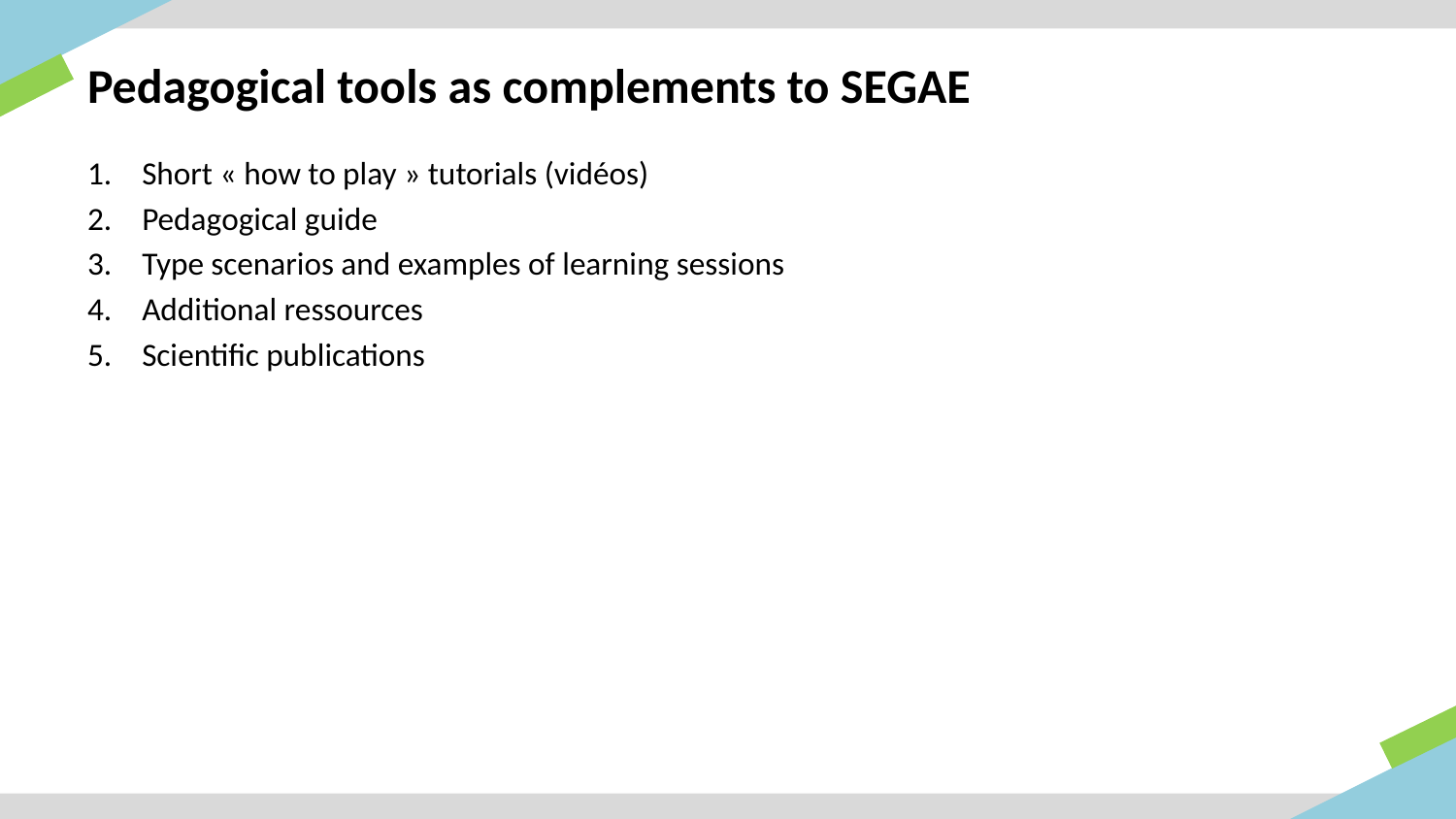

# Pedagogical tools as complements to SEGAE
Short « how to play » tutorials (vidéos)
Pedagogical guide
Type scenarios and examples of learning sessions
Additional ressources
Scientific publications